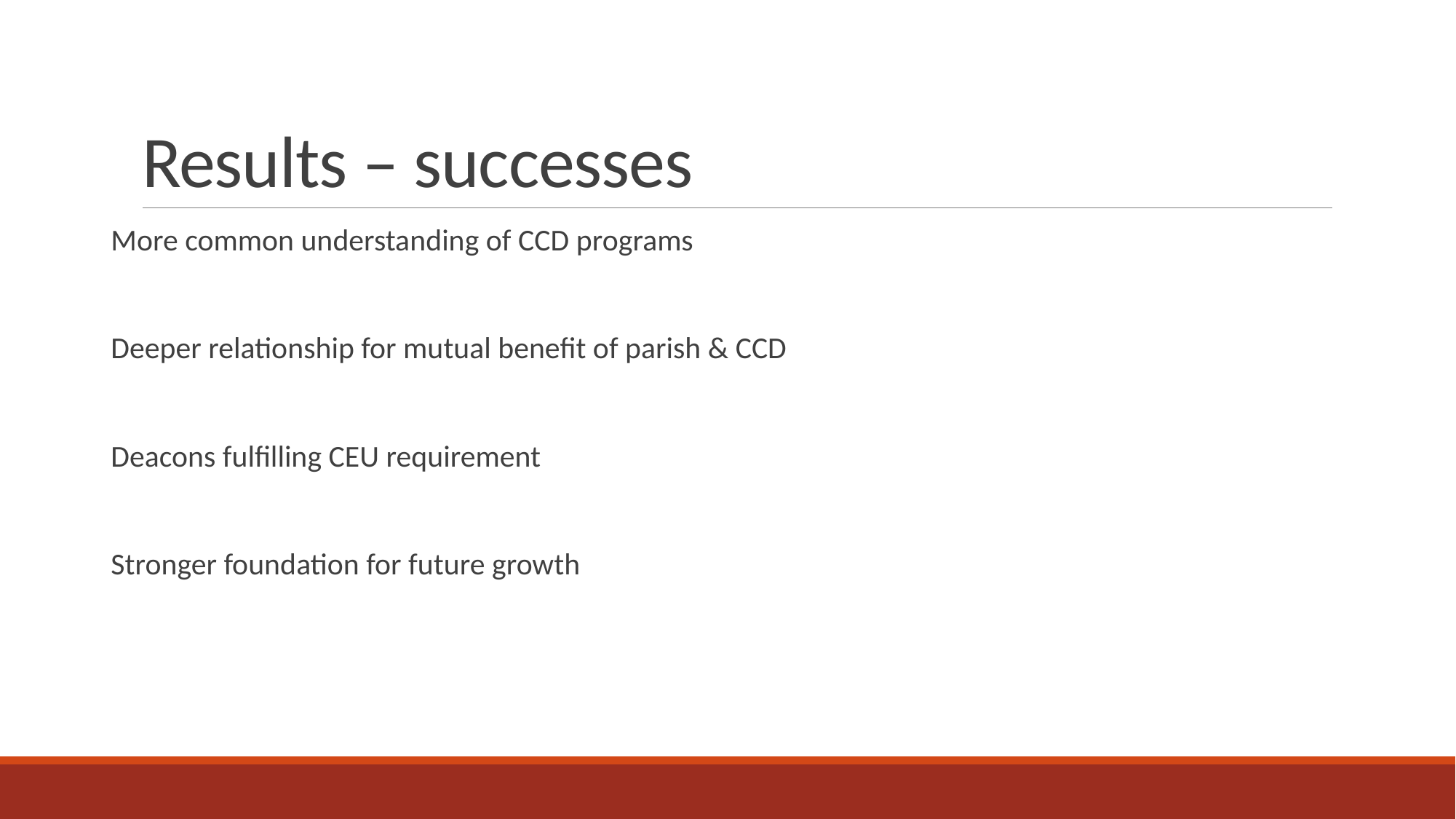

# Results – successes
More common understanding of CCD programs

Deeper relationship for mutual benefit of parish & CCD

Deacons fulfilling CEU requirement

Stronger foundation for future growth